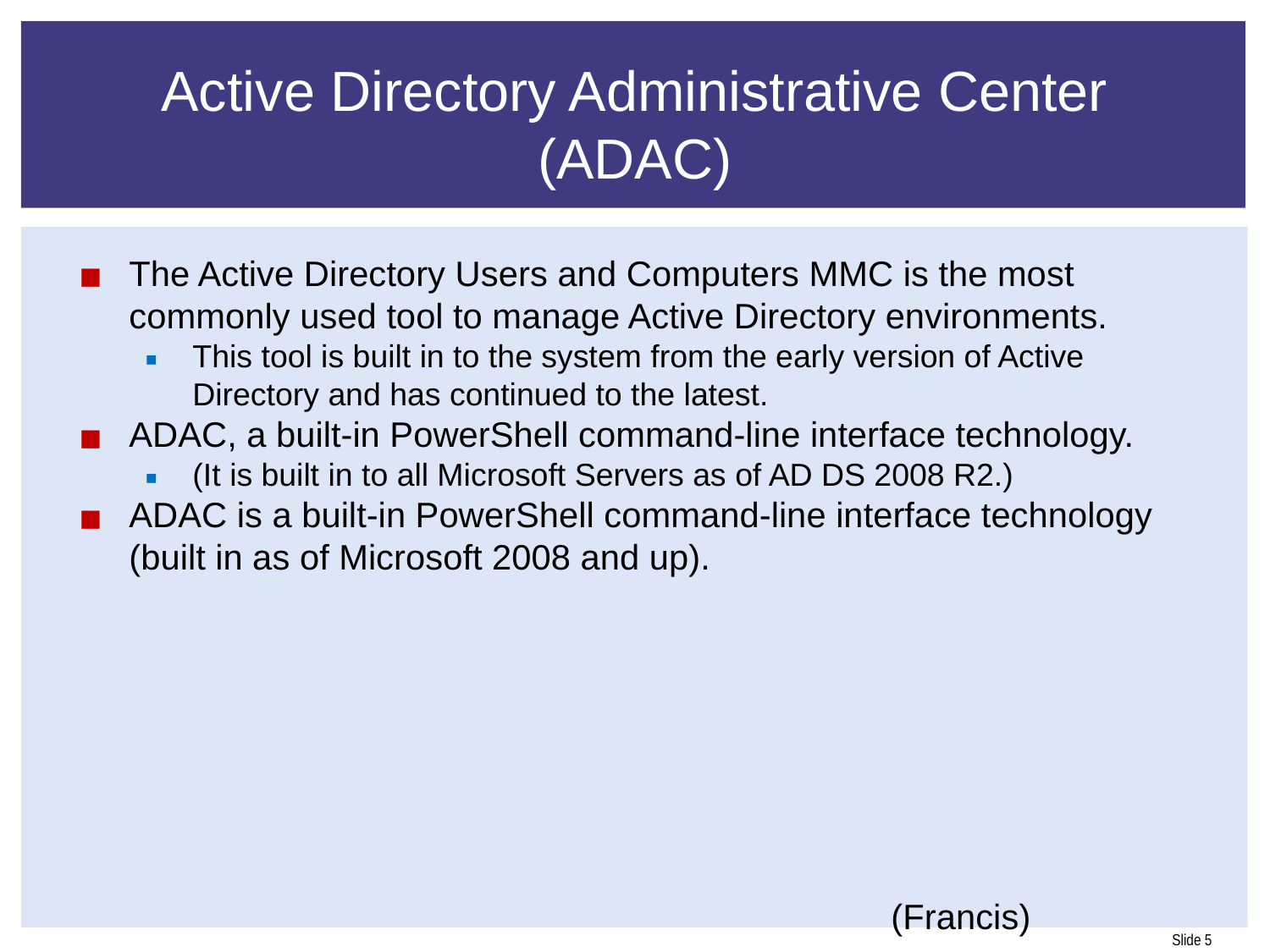

# Active Directory Administrative Center (ADAC)
The Active Directory Users and Computers MMC is the most commonly used tool to manage Active Directory environments.
This tool is built in to the system from the early version of Active Directory and has continued to the latest.
ADAC, a built-in PowerShell command-line interface technology.
(It is built in to all Microsoft Servers as of AD DS 2008 R2.)
ADAC is a built-in PowerShell command-line interface technology (built in as of Microsoft 2008 and up).

	       					(Francis)